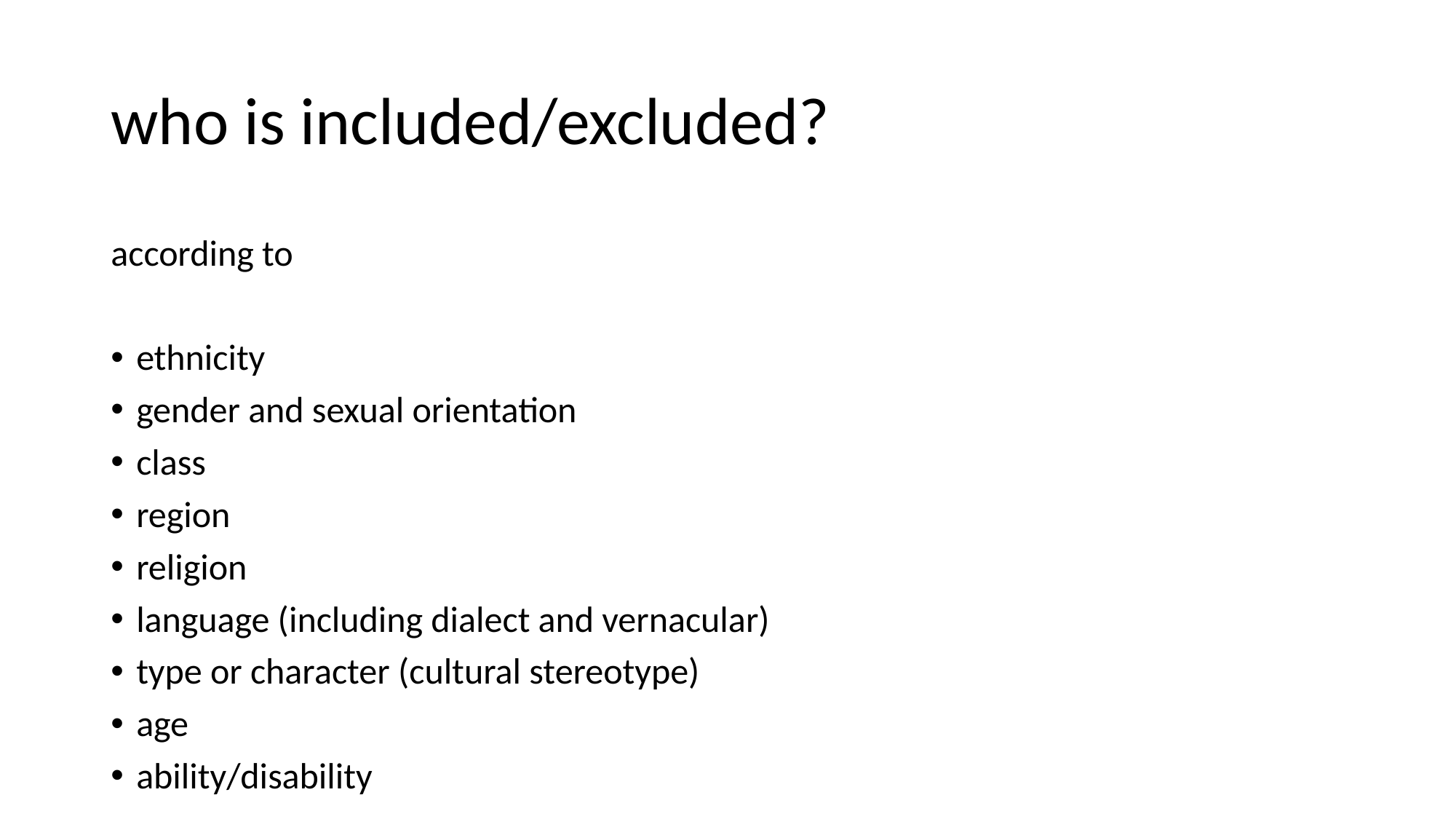

# who is included/excluded?

according to

ethnicity
gender and sexual orientation
class
region
religion
language (including dialect and vernacular)
type or character (cultural stereotype)
age
ability/disability